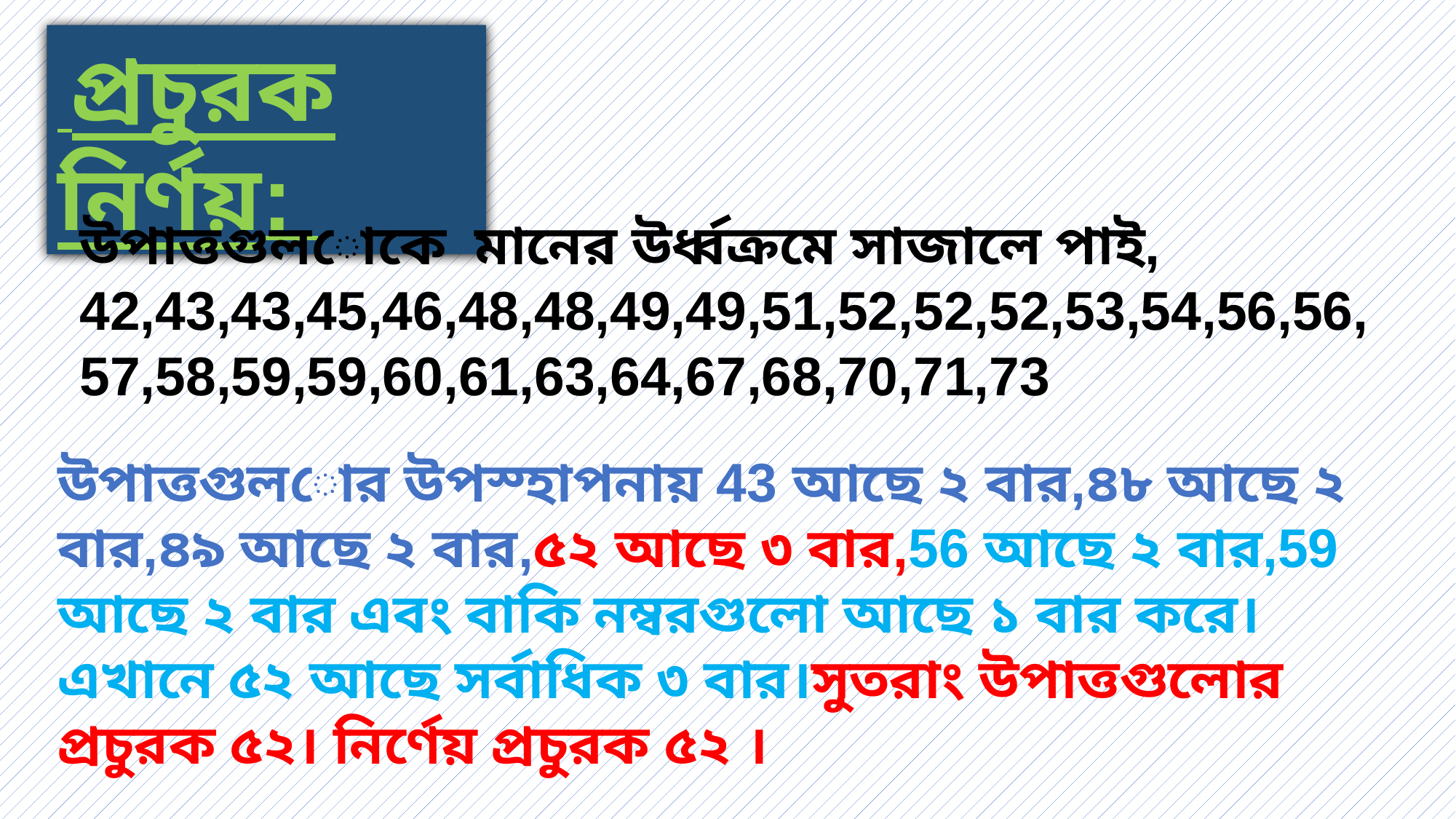

প্রচুরক নির্ণয়:
উপাত্তগুলোকে  মানের উর্ধ্বক্রমে সাজালে পাই, 42,43,43,45,46,48,48,49,49,51,52,52,52,53,54,56,56,57,58,59,59,60,61,63,64,67,68,70,71,73
উপাত্তগুলোর উপস্হাপনায় 43 আছে ২ বার,৪৮ আছে ২ বার,৪৯ আছে ২ বার,৫২ আছে ৩ বার,56 আছে ২ বার,59 আছে ২ বার এবং বাকি নম্বরগুলো আছে ১ বার করে।এখানে ৫২ আছে সর্বাধিক ৩ বার।সুতরাং উপাত্তগুলোর প্রচুরক ৫২। নির্ণেয় প্রচুরক ৫২ ।